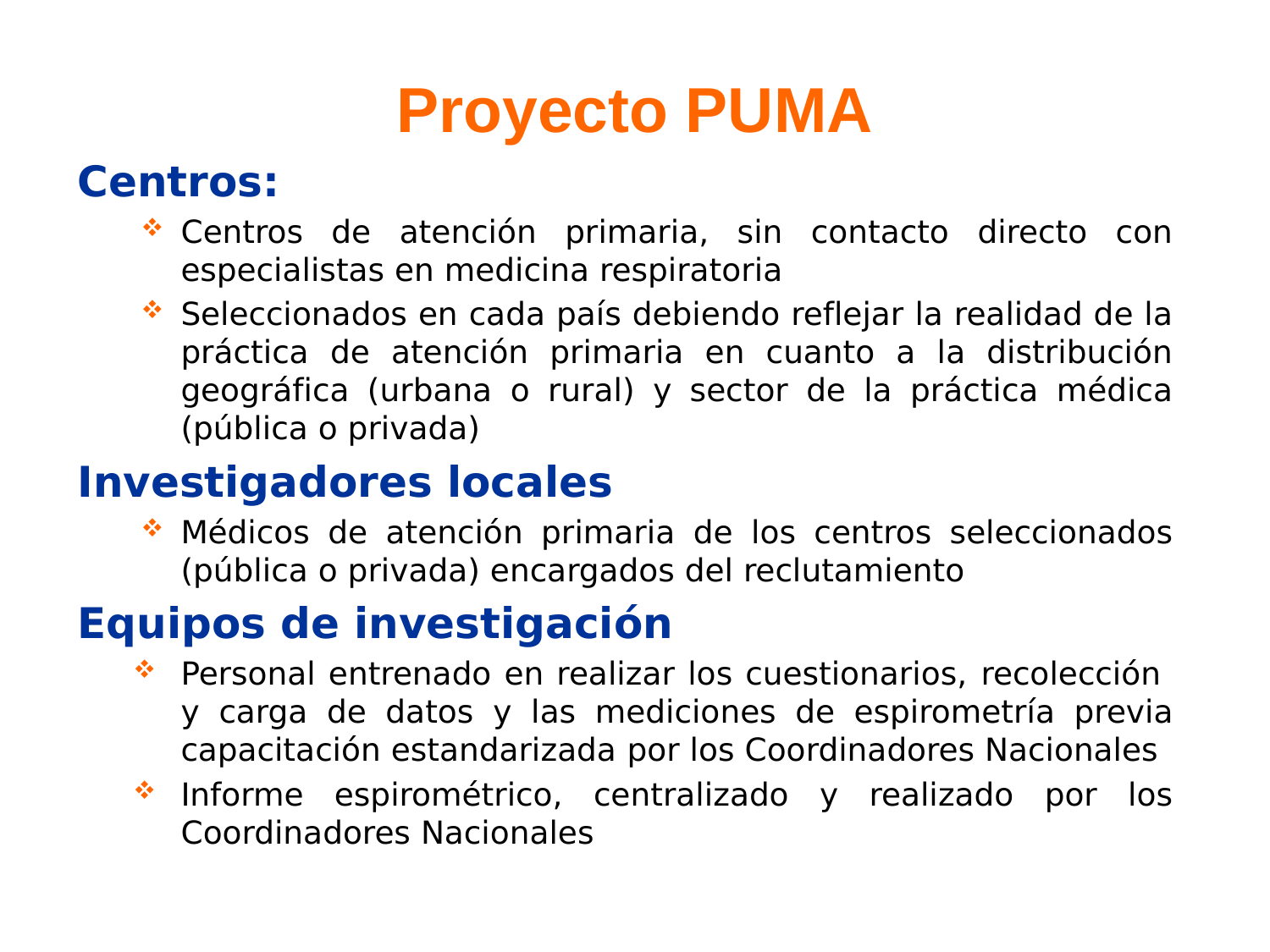

# Proyecto PUMA
Centros:
Centros de atención primaria, sin contacto directo con especialistas en medicina respiratoria
Seleccionados en cada país debiendo reflejar la realidad de la práctica de atención primaria en cuanto a la distribución geográfica (urbana o rural) y sector de la práctica médica (pública o privada)
Investigadores locales
Médicos de atención primaria de los centros seleccionados (pública o privada) encargados del reclutamiento
Equipos de investigación
Personal entrenado en realizar los cuestionarios, recolección  y carga de datos y las mediciones de espirometría previa capacitación estandarizada por los Coordinadores Nacionales
Informe espirométrico, centralizado y realizado por los Coordinadores Nacionales